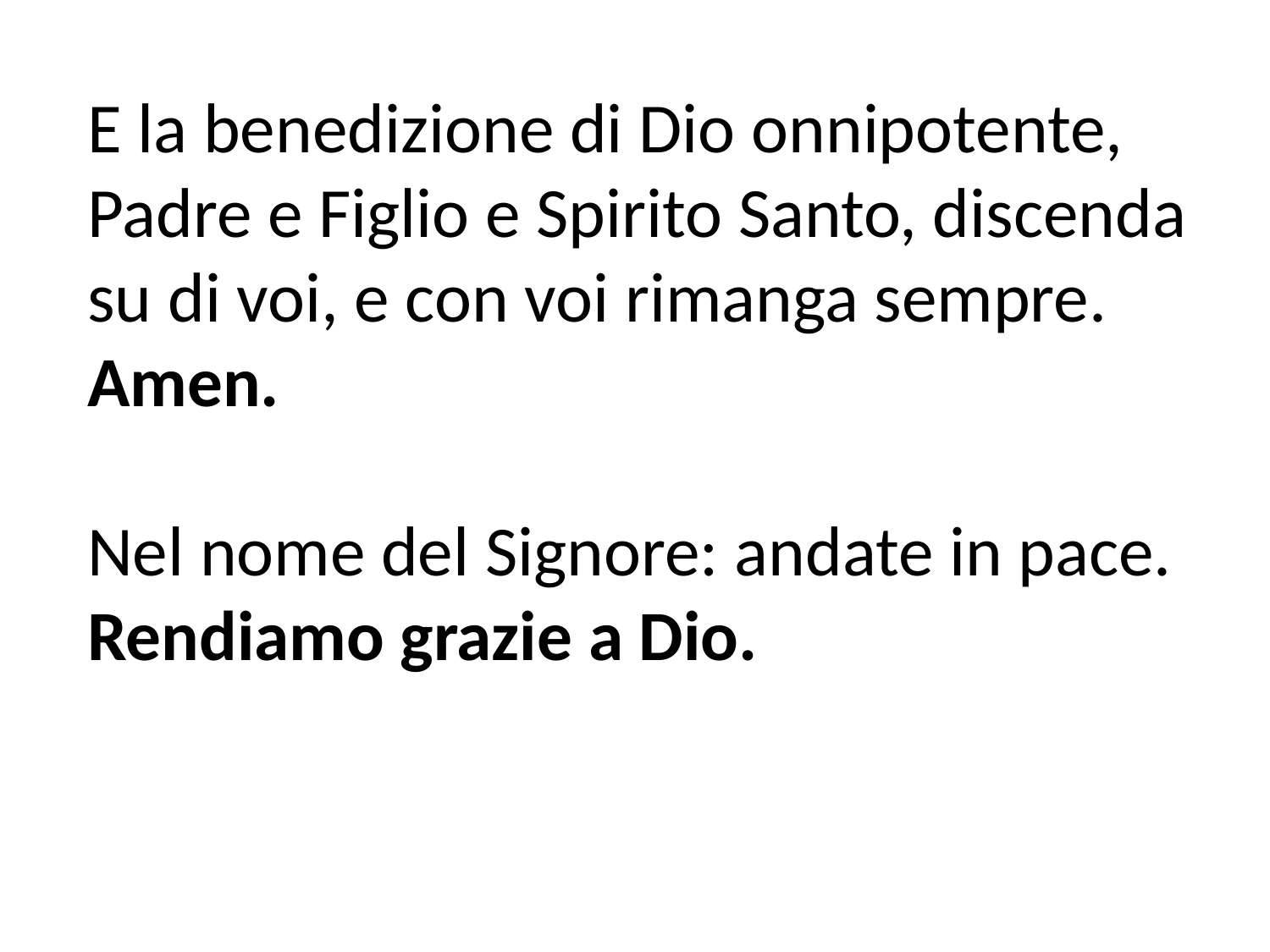

E la benedizione di Dio onnipotente, Padre e Figlio e Spirito Santo, discenda su di voi, e con voi rimanga sempre.
Amen.

Nel nome del Signore: andate in pace.
Rendiamo grazie a Dio.